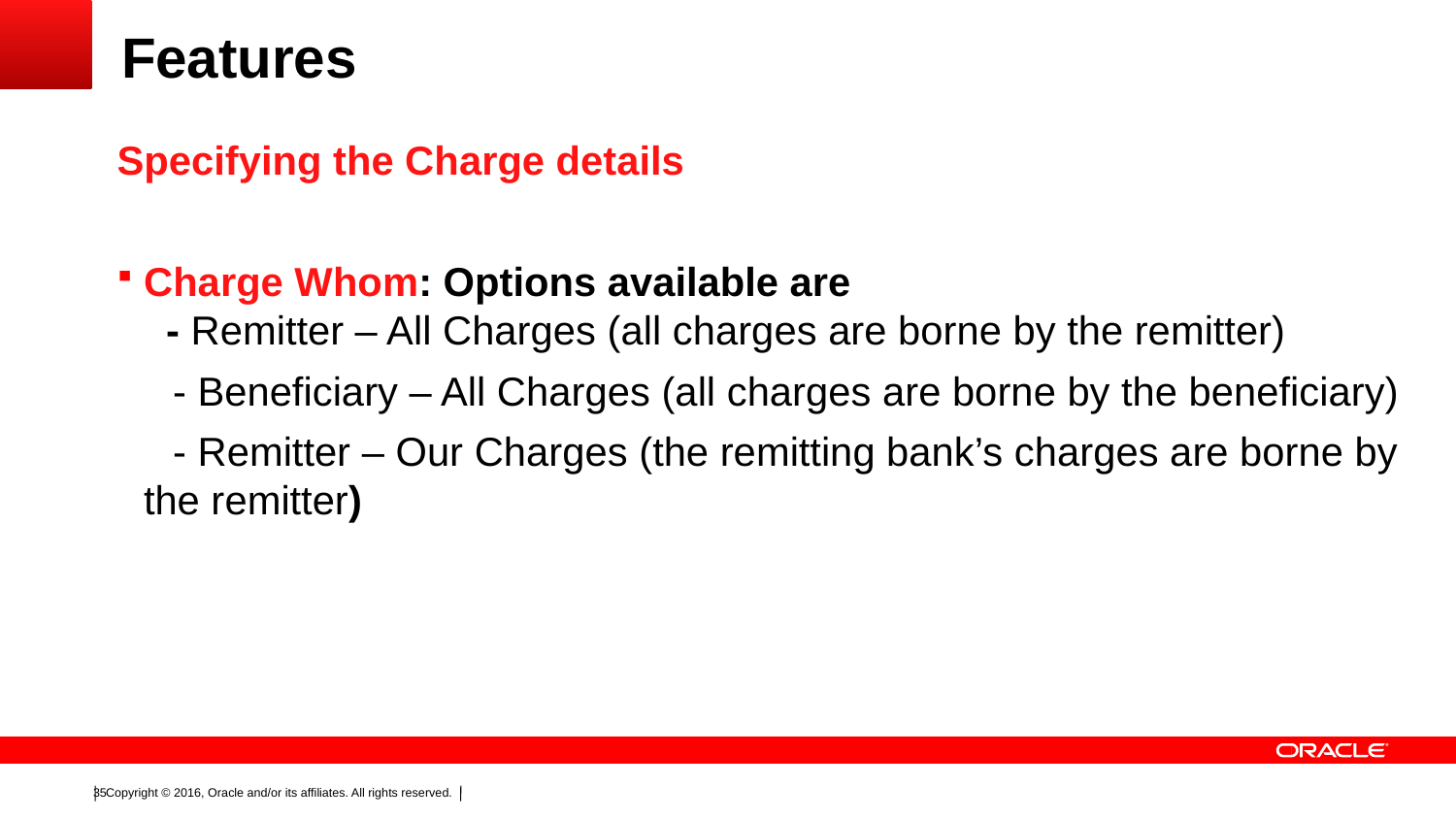

# Features
Specifying the Charge details

Charge Whom: Options available are
  - Remitter – All Charges (all charges are borne by the remitter)
     - Beneficiary – All Charges (all charges are borne by the beneficiary)
     - Remitter – Our Charges (the remitting bank’s charges are borne by the remitter)